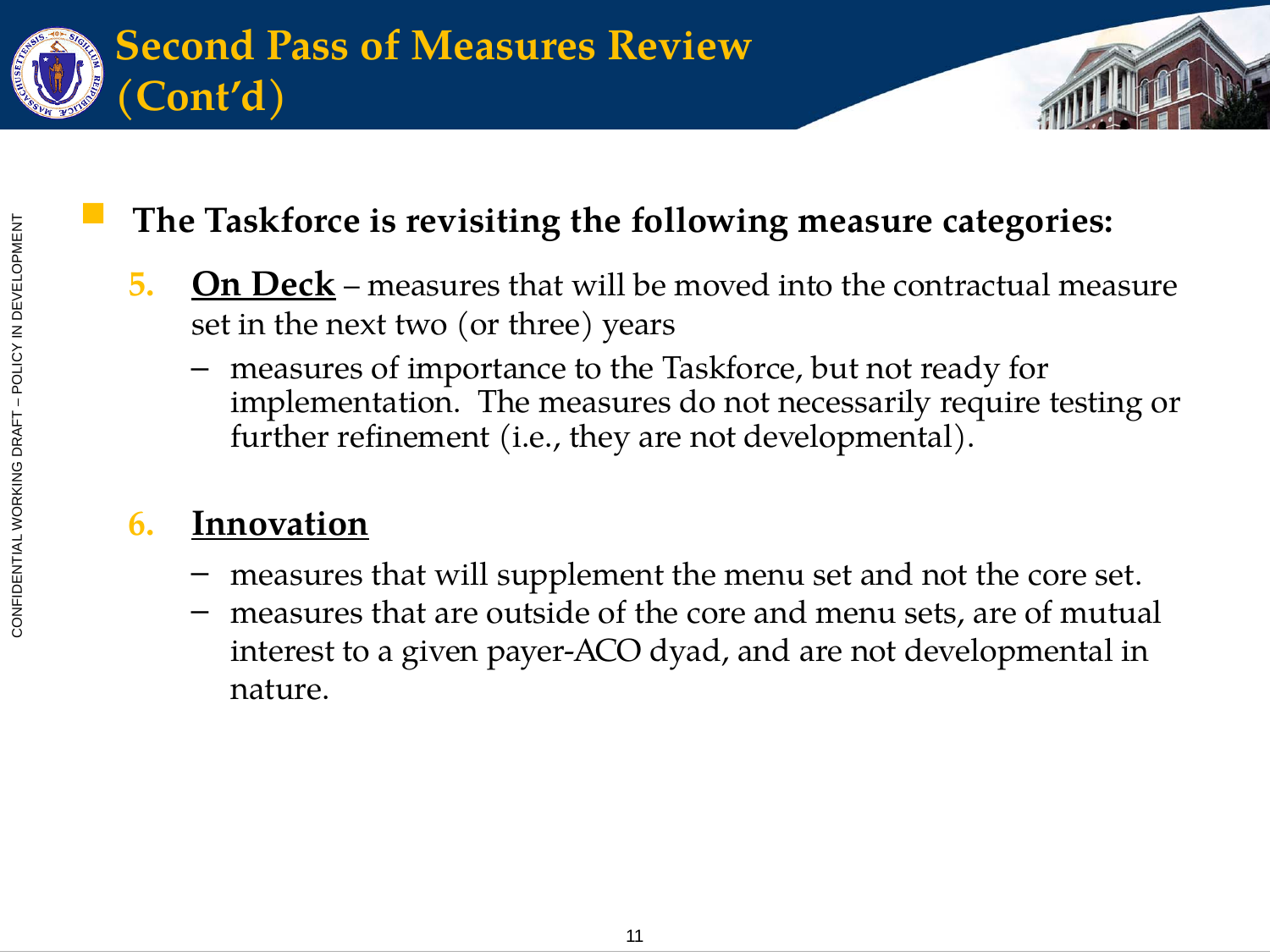

# Second Pass of Measures Review (Cont’d)
The Taskforce is revisiting the following measure categories:
On Deck – measures that will be moved into the contractual measure set in the next two (or three) years
measures of importance to the Taskforce, but not ready for implementation.  The measures do not necessarily require testing or further refinement (i.e., they are not developmental).

Innovation
measures that will supplement the menu set and not the core set.
measures that are outside of the core and menu sets, are of mutual interest to a given payer-ACO dyad, and are not developmental in nature.